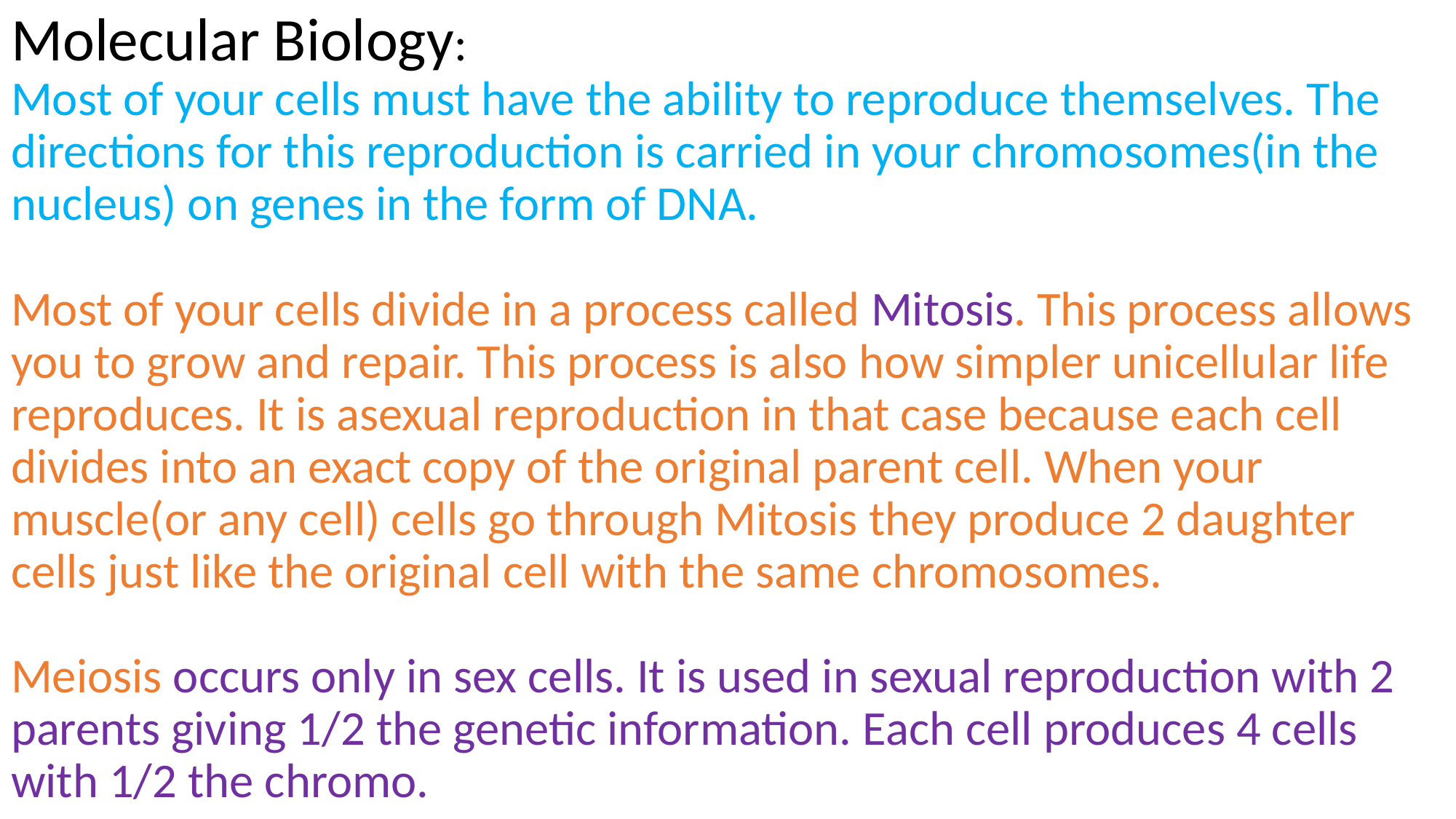

# Molecular Biology: Most of your cells must have the ability to reproduce themselves. The directions for this reproduction is carried in your chromosomes(in the nucleus) on genes in the form of DNA. Most of your cells divide in a process called Mitosis. This process allows you to grow and repair. This process is also how simpler unicellular life reproduces. It is asexual reproduction in that case because each cell divides into an exact copy of the original parent cell. When your muscle(or any cell) cells go through Mitosis they produce 2 daughter cells just like the original cell with the same chromosomes. Meiosis occurs only in sex cells. It is used in sexual reproduction with 2 parents giving 1/2 the genetic information. Each cell produces 4 cells with 1/2 the chromo.